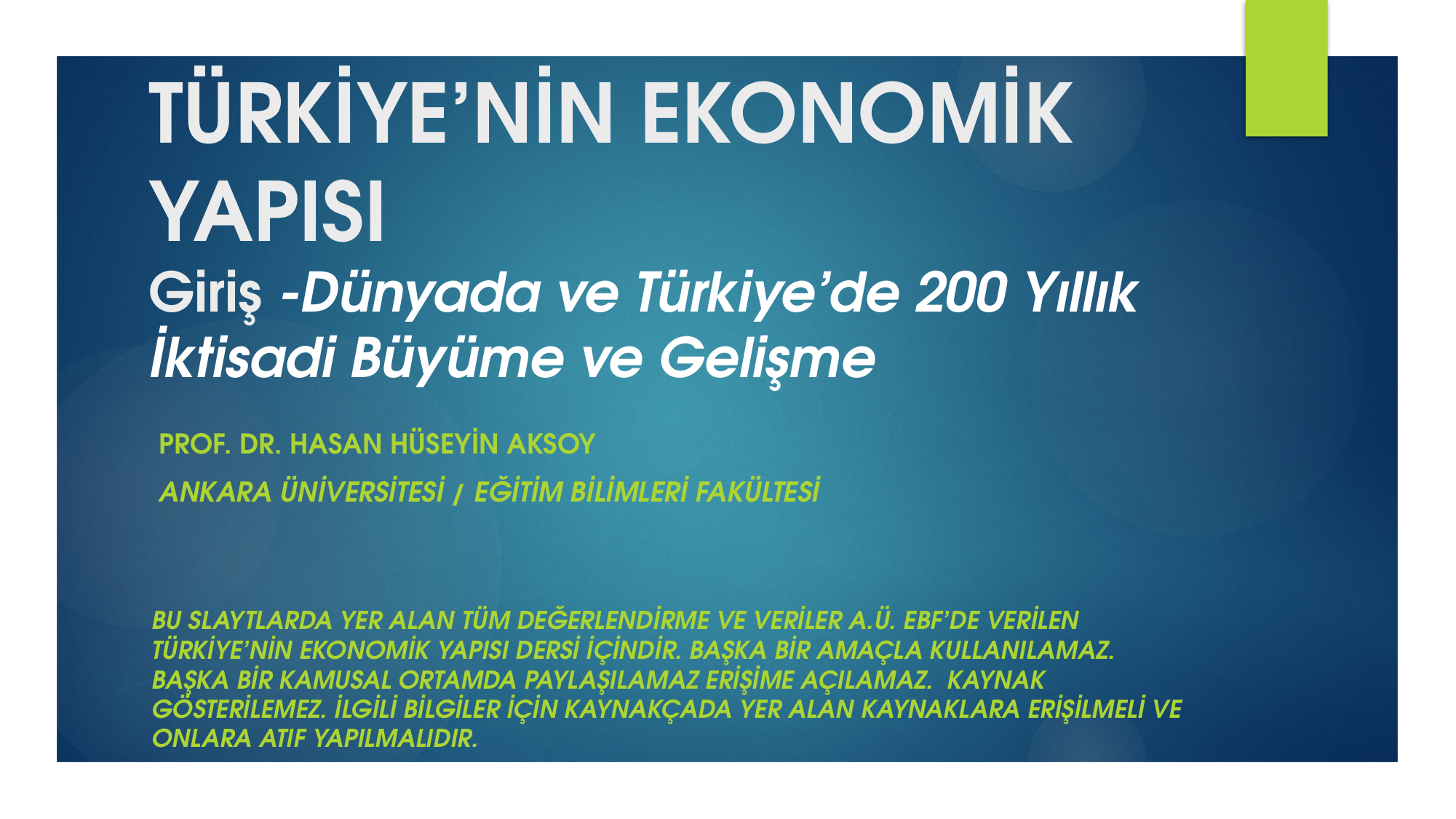

# TÜRKİYE’NİN EKONOMİK YAPISI Giriş -Dünyada ve Türkiye’de 200 Yıllık İktisadi Büyüme ve Gelişme
Prof. Dr. Hasan Hüseyin AKSOY
Ankara Üniversitesi / Eğitim Bilimleri Fakültesi

Bu slaytlarda yer alan tüm değerlendirme ve veriler A.Ü. EBF’de verilen Türkiye’nin Ekonomik yapısı dersi içindir. Başka bir amaçla kullanılamaz. Başka bir kamusal ortamda paylaşılamaz erişime açılamaz.  kaynak gösterilemez. İlgili bilgiler için kaynakçada yer alan kaynaklara erişilmeli ve onlara atıf yapılmalıdır.